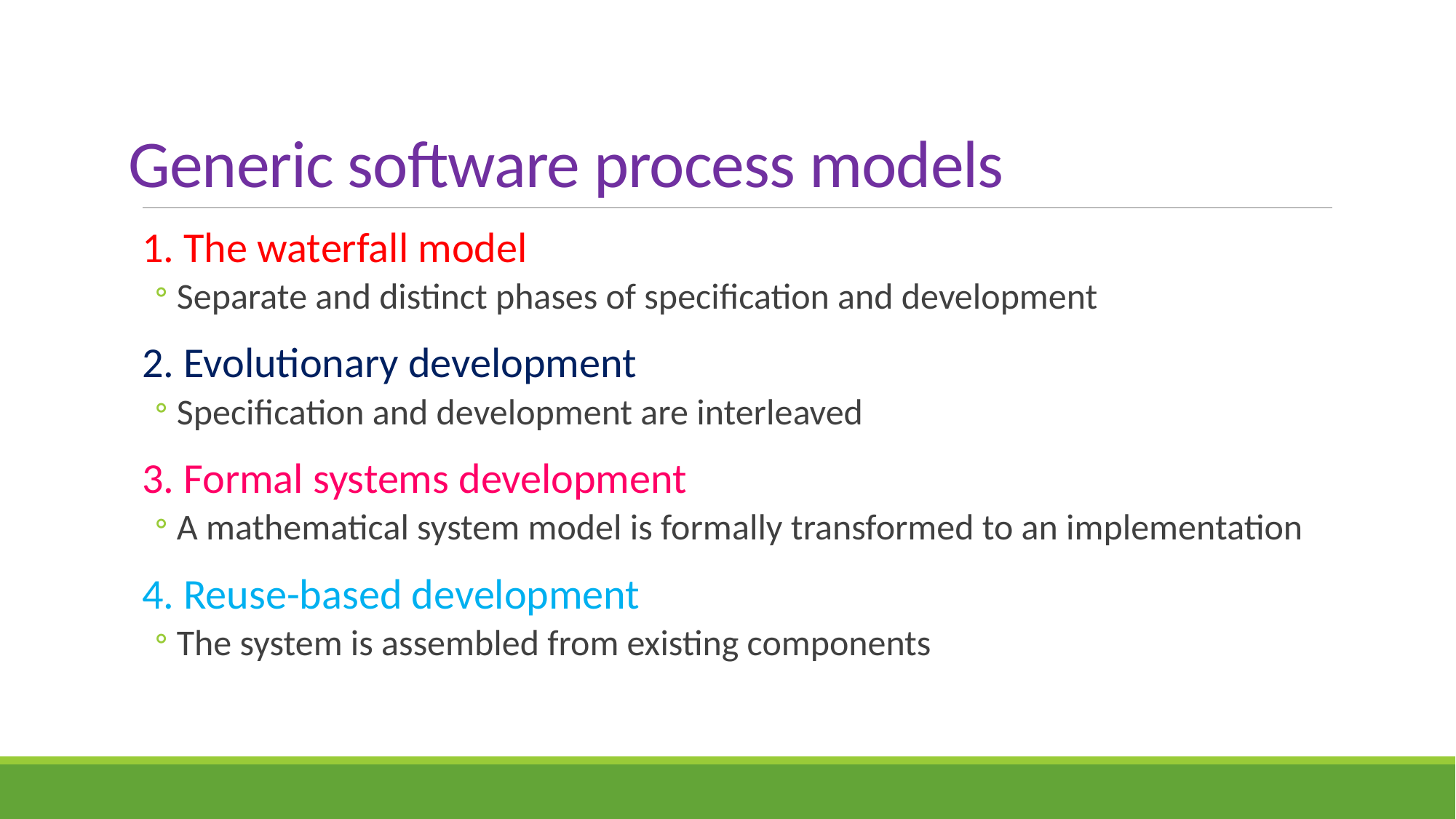

# Generic software process models
1. The waterfall model
Separate and distinct phases of specification and development
2. Evolutionary development
Specification and development are interleaved
3. Formal systems development
A mathematical system model is formally transformed to an implementation
4. Reuse-based development
The system is assembled from existing components